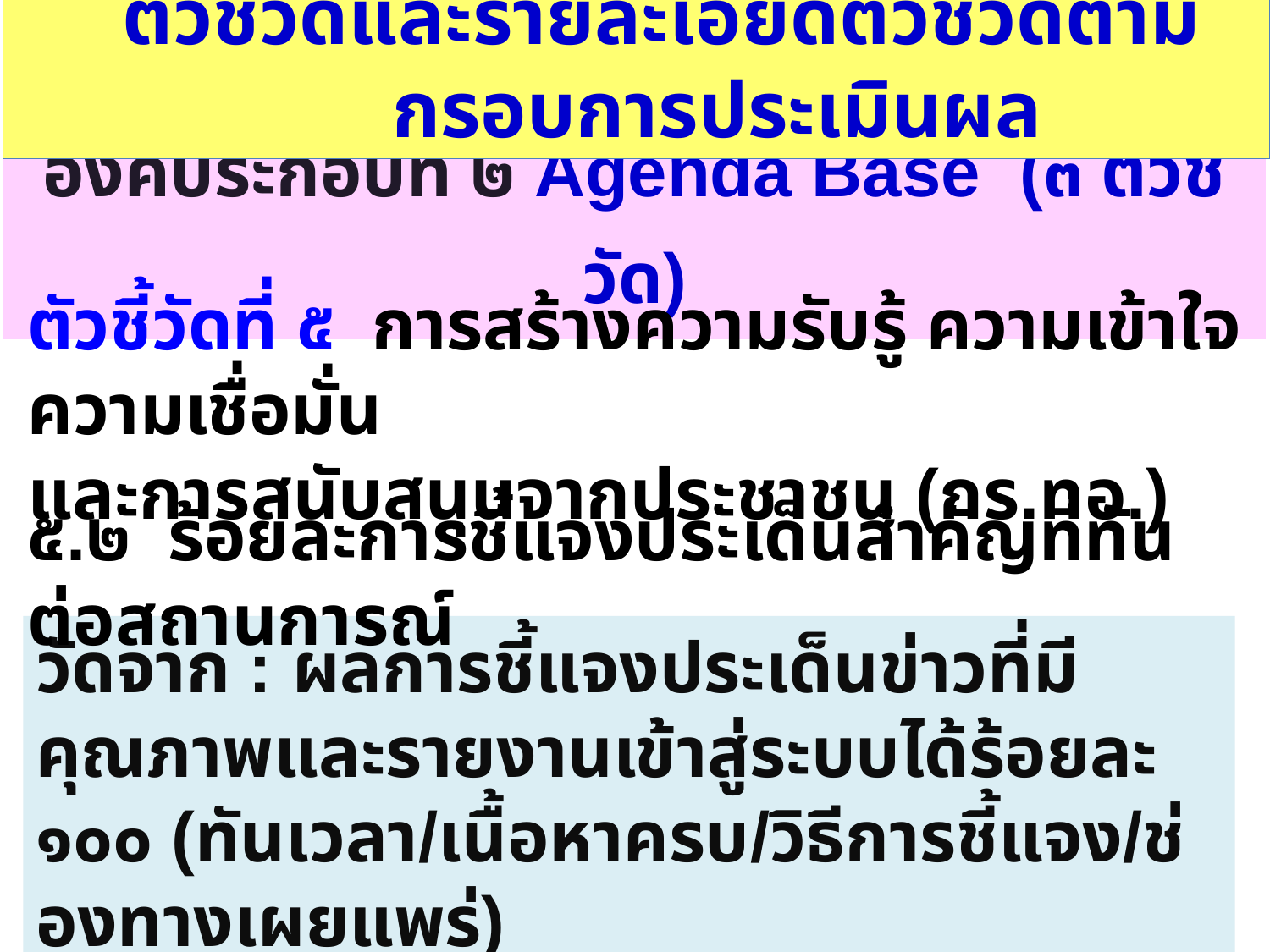

ตัวชี้วัดและรายละเอียดตัวชี้วัดตามกรอบการประเมินผล
| องค์ประกอบที่ ๒ Agenda Base (๓ ตัวชี้วัด) |
| --- |
ตัวชี้วัดที่ ๕  การสร้างความรับรู้ ความเข้าใจ ความเชื่อมั่น
และการสนับสนุนจากประชาชน (กร.ทอ.)
๕.๒  ร้อยละการชี้แจงประเด็นสำคัญที่ทันต่อสถานการณ์
วัดจาก : ผลการชี้แจงประเด็นข่าวที่มีคุณภาพและรายงานเข้าสู่ระบบได้ร้อยละ ๑๐๐ (ทันเวลา/เนื้อหาครบ/วิธีการชี้แจง/ช่องทางเผยแพร่)
26
26